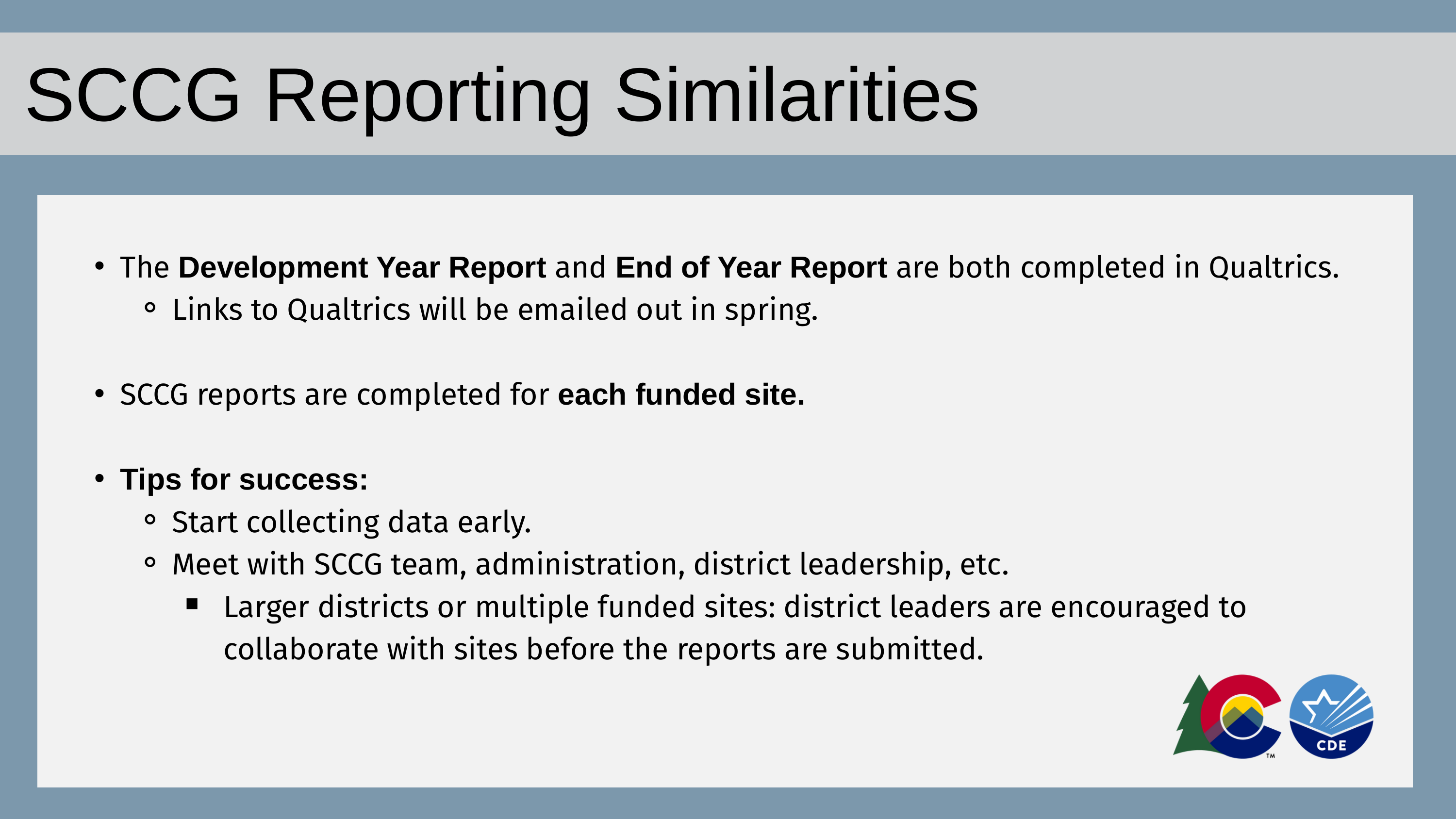

SCCG Reporting Similarities

The Development Year Report and End of Year Report are both completed in Qualtrics.
Links to Qualtrics will be emailed out in spring.

SCCG reports are completed for each funded site.

Tips for success:
Start collecting data early.
Meet with SCCG team, administration, district leadership, etc.
Larger districts or multiple funded sites: district leaders are encouraged to collaborate with sites before the reports are submitted.